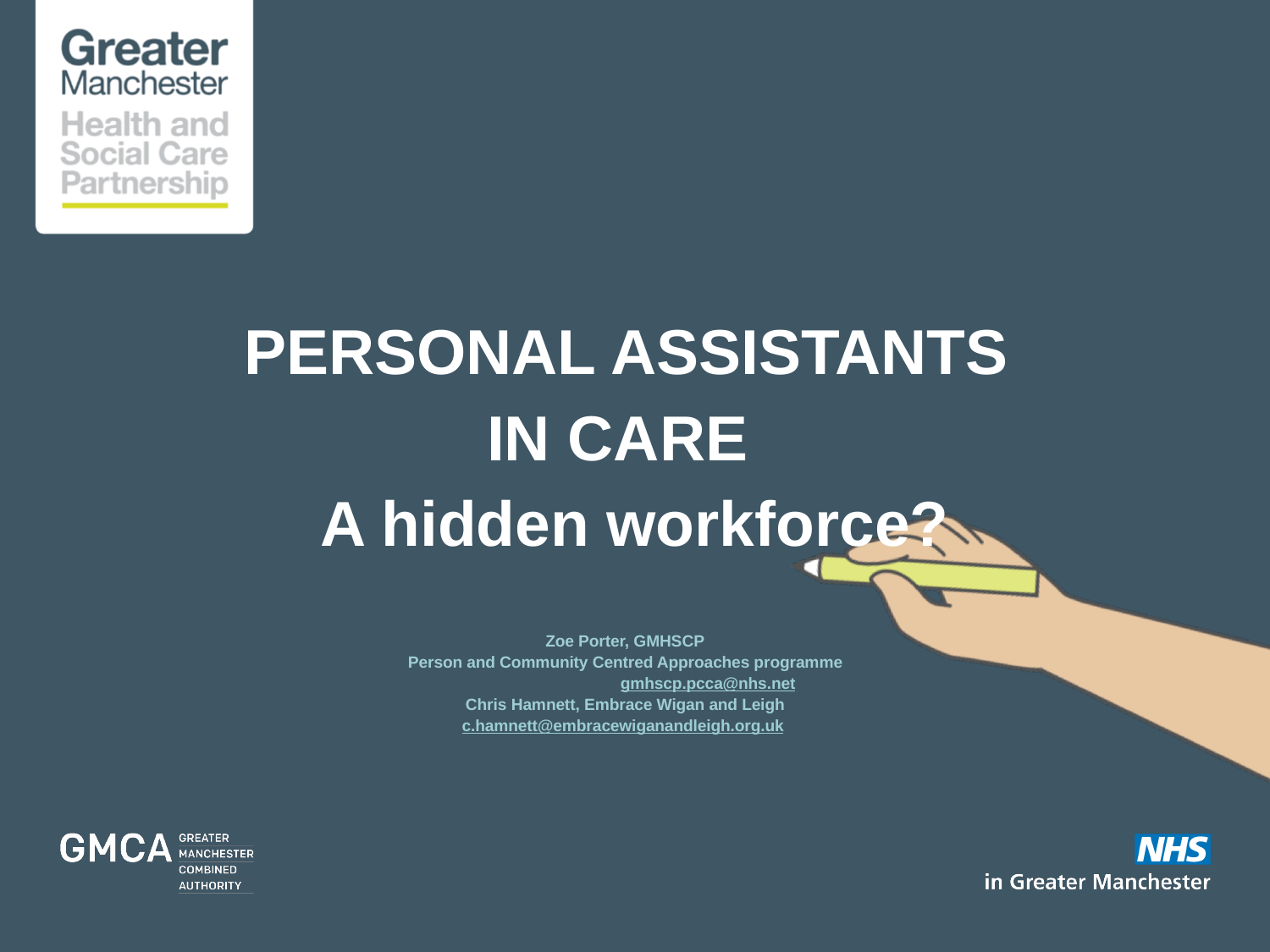

# Personal assistants in care A hidden workforce?
Zoe Porter, GMHSCP
Person and Community Centred Approaches programme
Zoe.Porter1@nhs.net/ gmhscp.pcca@nhs.net
Chris Hamnett, Embrace Wigan and Leigh
c.hamnett@embracewiganandleigh.org.uk